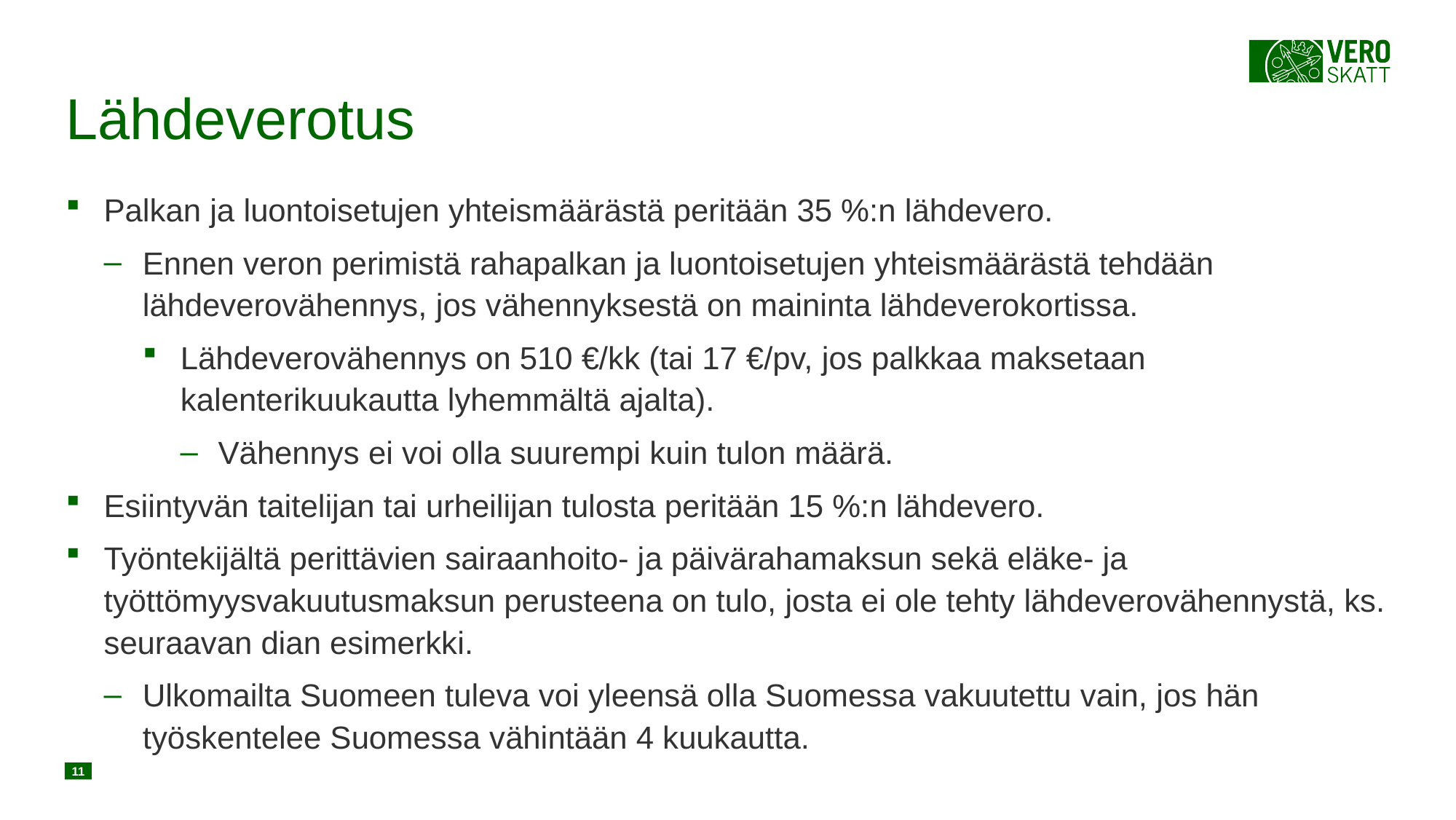

# Lähdeverotus
Palkan ja luontoisetujen yhteismäärästä peritään 35 %:n lähdevero.
Ennen veron perimistä rahapalkan ja luontoisetujen yhteismäärästä tehdään lähdeverovähennys, jos vähennyksestä on maininta lähdeverokortissa.
Lähdeverovähennys on 510 €/kk (tai 17 €/pv, jos palkkaa maksetaan kalenterikuukautta lyhemmältä ajalta).
Vähennys ei voi olla suurempi kuin tulon määrä.
Esiintyvän taitelijan tai urheilijan tulosta peritään 15 %:n lähdevero.
Työntekijältä perittävien sairaanhoito- ja päivärahamaksun sekä eläke- ja työttömyysvakuutusmaksun perusteena on tulo, josta ei ole tehty lähdeverovähennystä, ks. seuraavan dian esimerkki.
Ulkomailta Suomeen tuleva voi yleensä olla Suomessa vakuutettu vain, jos hän työskentelee Suomessa vähintään 4 kuukautta.

11